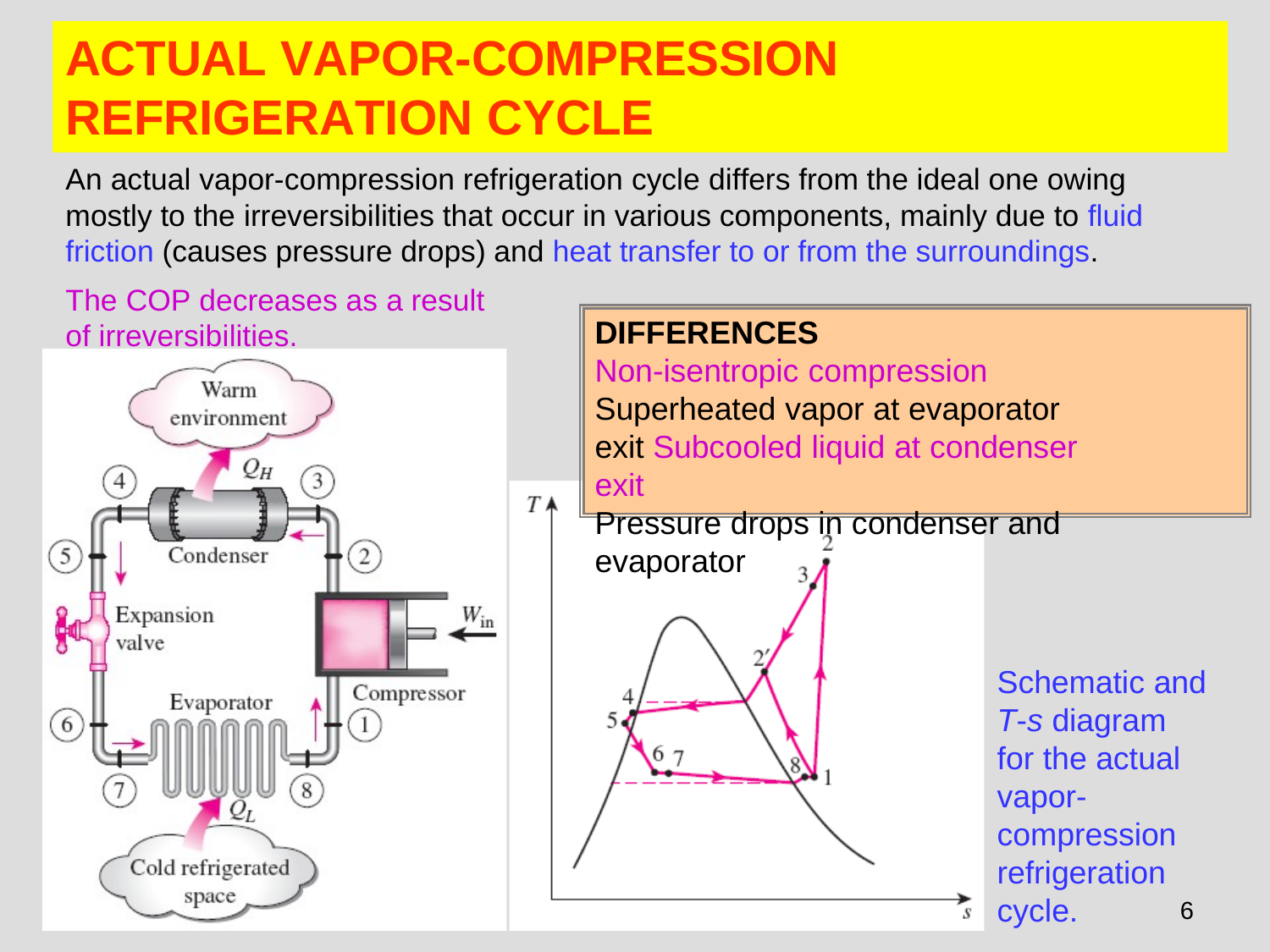

# ACTUAL VAPOR-COMPRESSION
REFRIGERATION CYCLE
An actual vapor-compression refrigeration cycle differs from the ideal one owing mostly to the irreversibilities that occur in various components, mainly due to fluid friction (causes pressure drops) and heat transfer to or from the surroundings.
The COP decreases as a result
of irreversibilities.

DIFFERENCES
Non-isentropic compression Superheated vapor at evaporator exit Subcooled liquid at condenser exit
Pressure drops in condenser and evaporator

Schematic and T-s diagram for the actual vapor- compression refrigeration
cycle.
6